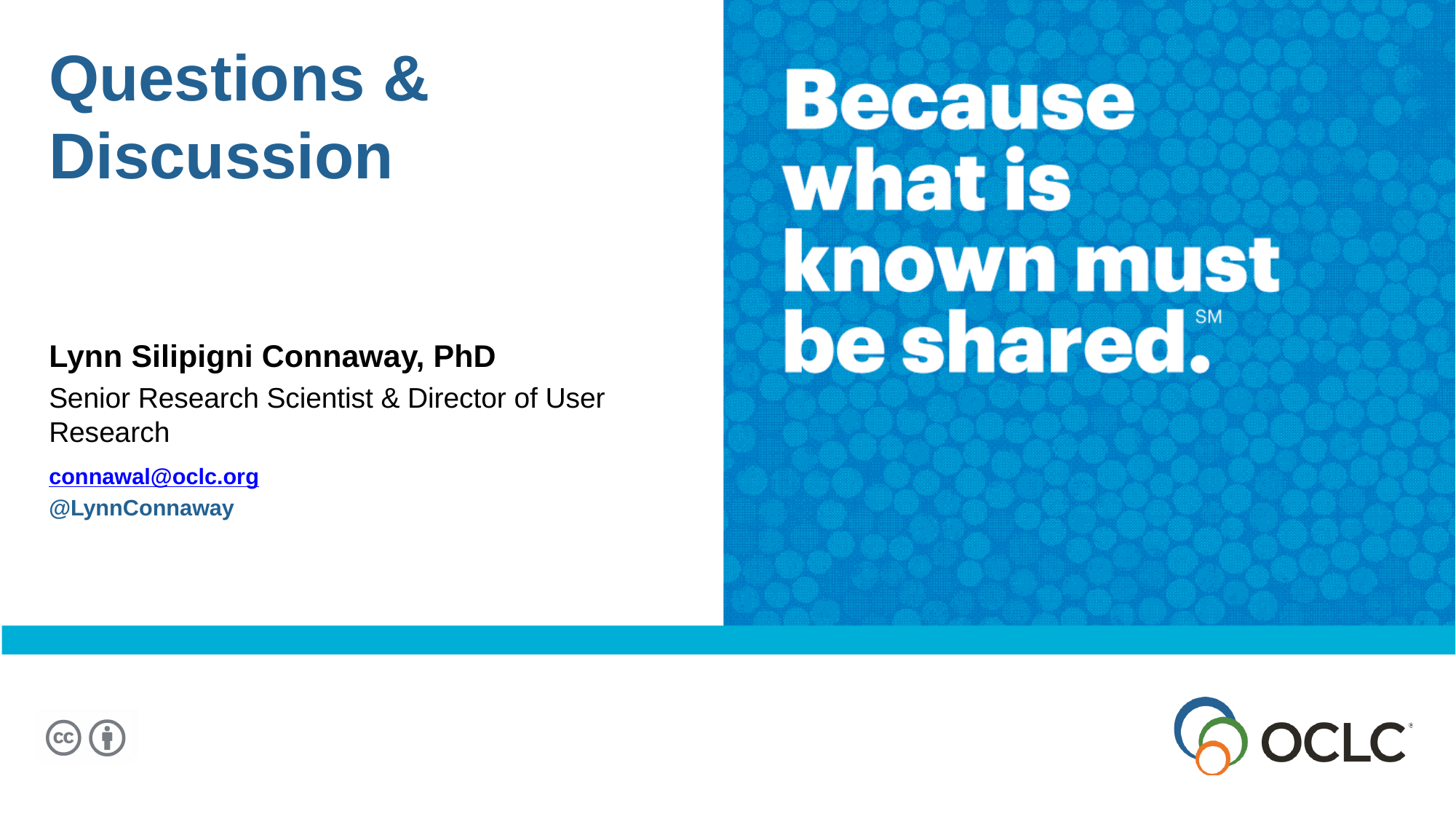

Questions & Discussion
Lynn Silipigni Connaway, PhD
Senior Research Scientist & Director of User Research

connawal@oclc.org
@LynnConnaway